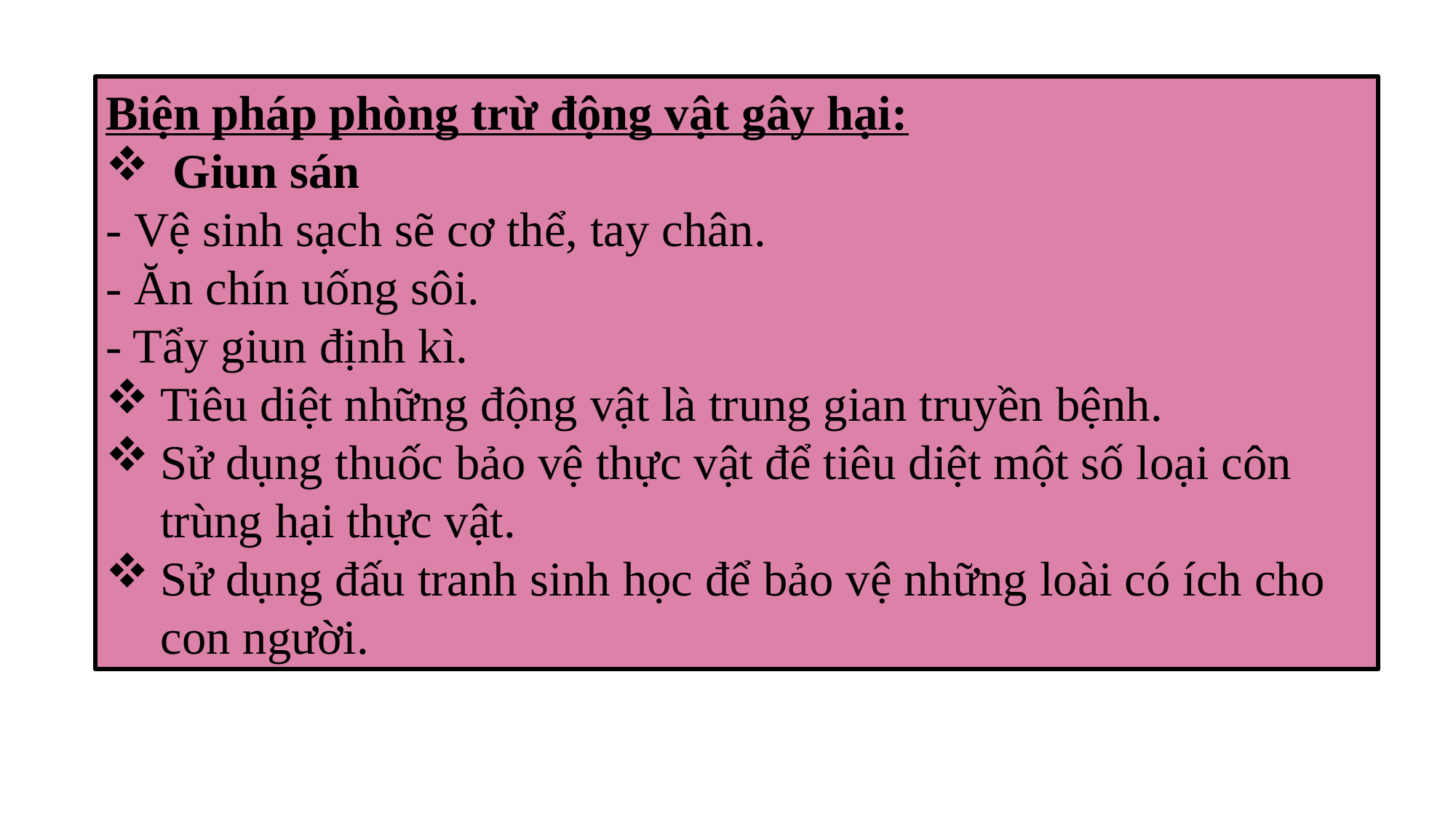

Biện pháp phòng trừ động vật gây hại:
­ Giun sán
- Vệ sinh sạch sẽ cơ thể, tay chân.
- Ăn chín uống sôi.
- Tẩy giun định kì.
Tiêu diệt những động vật là trung gian truyền bệnh.
Sử dụng thuốc bảo vệ thực vật để tiêu diệt một số loại côn trùng hại thực vật.
Sử dụng đấu tranh sinh học để bảo vệ những loài có ích cho con người.